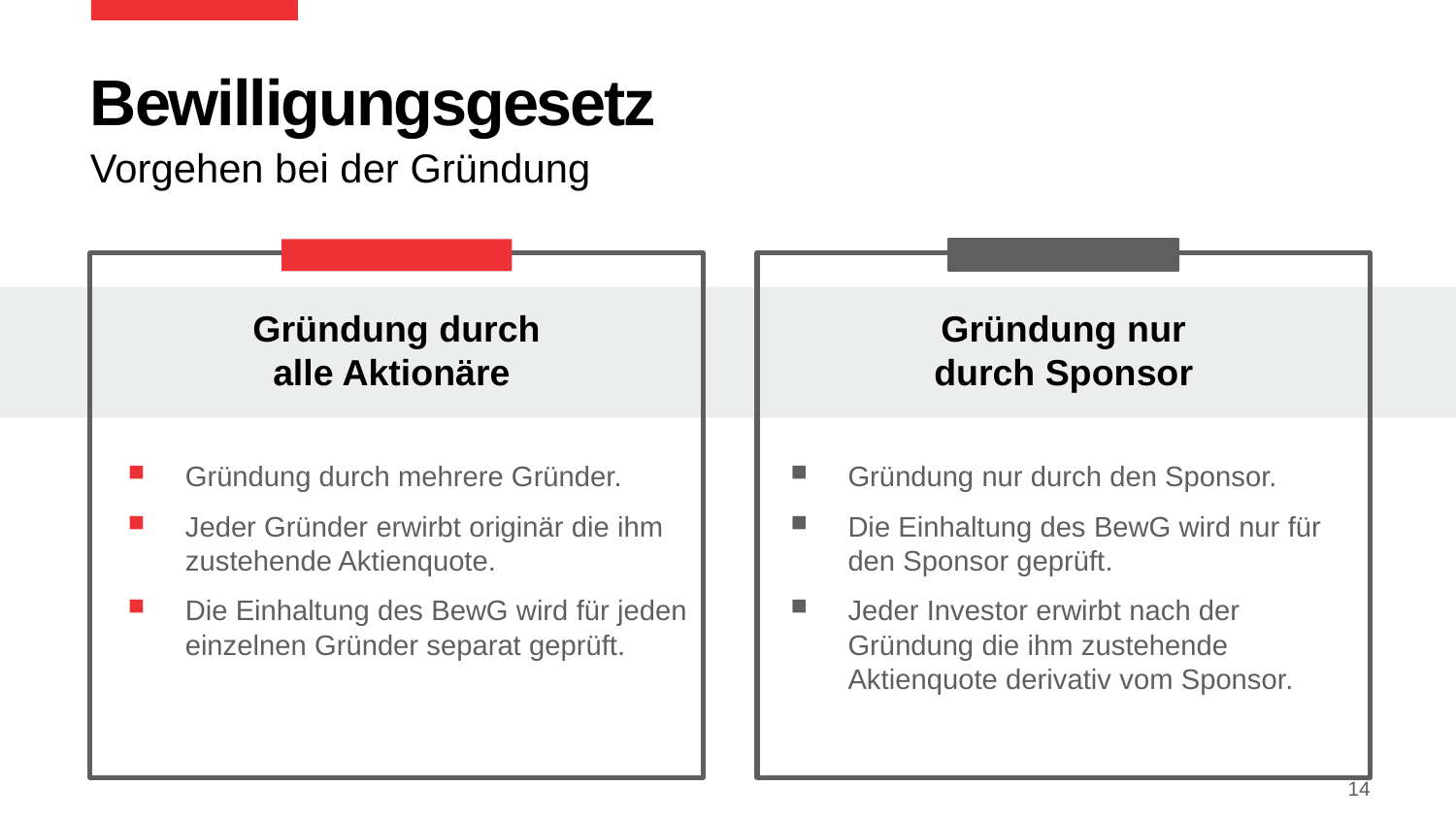

# Bewilligungsgesetz
Vorgehen bei der Gründung

Gründung durch alle Aktionäre
Gründung nur durch Sponsor
Gründung durch mehrere Gründer.
Jeder Gründer erwirbt originär die ihm zustehende Aktienquote.
Die Einhaltung des BewG wird für jeden einzelnen Gründer separat geprüft.

Gründung nur durch den Sponsor.
Die Einhaltung des BewG wird nur für den Sponsor geprüft.
Jeder Investor erwirbt nach der Gründung die ihm zustehende Aktienquote derivativ vom Sponsor.

14